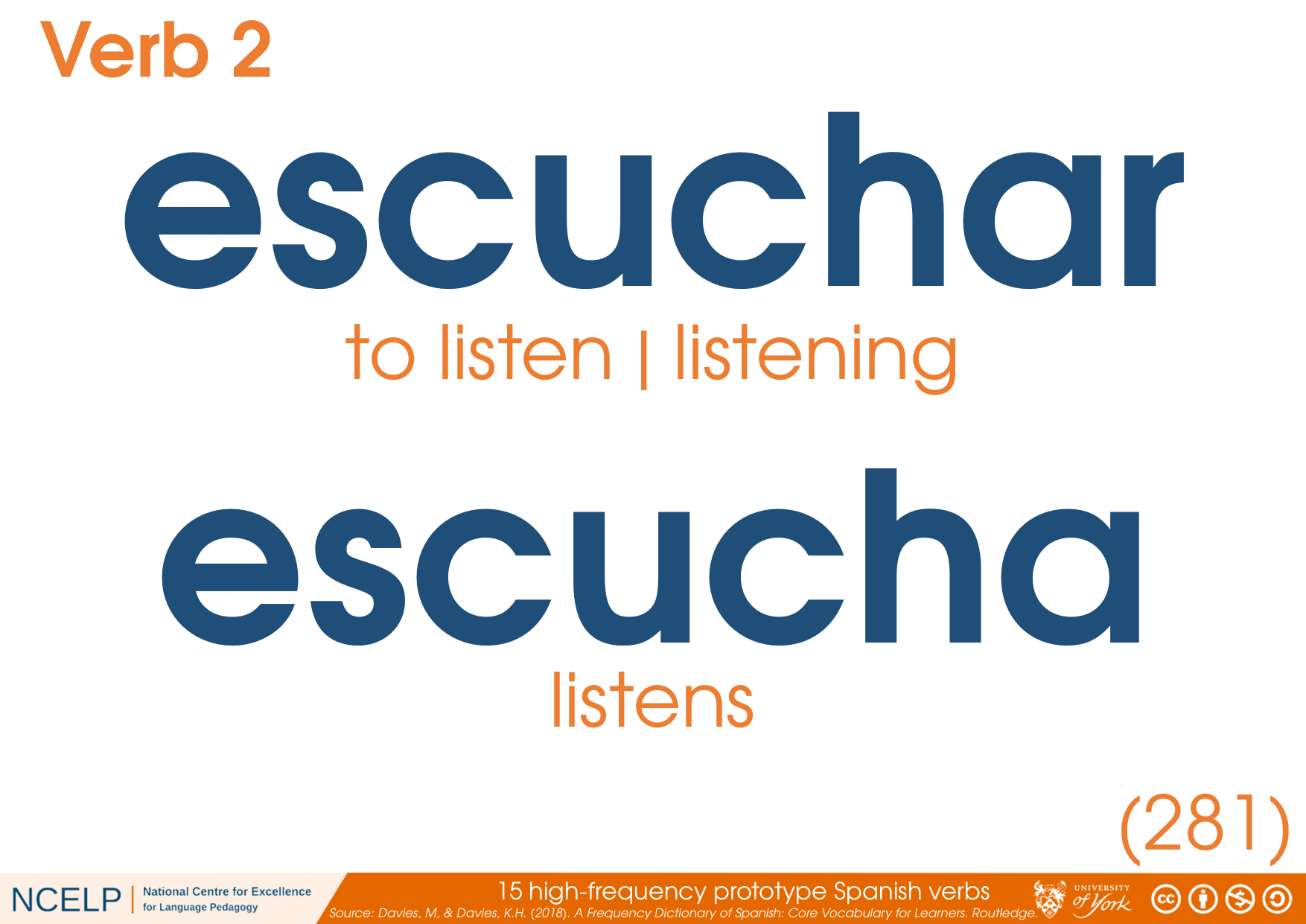

Verb 2
escuchar
to listen | listening
escucha
listens
(281)
15 high-frequency prototype Spanish verbs
Source: Davies, M, & Davies, K.H. (2018). A Frequency Dictionary of Spanish: Core Vocabulary for Learners. Routledge.